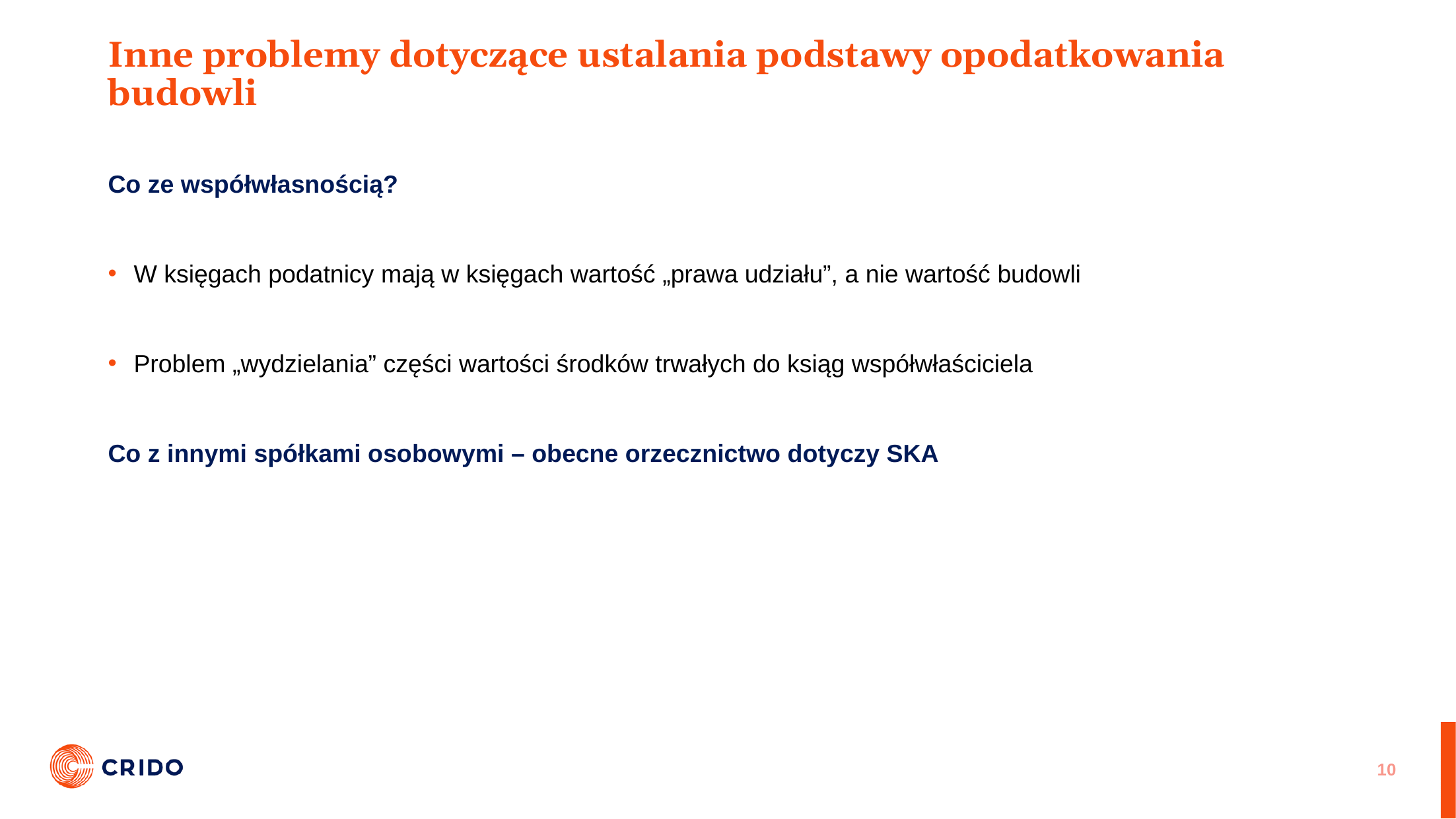

# Inne problemy dotyczące ustalania podstawy opodatkowania budowli
Co ze współwłasnością?

W księgach podatnicy mają w księgach wartość „prawa udziału”, a nie wartość budowli

Problem „wydzielania” części wartości środków trwałych do ksiąg współwłaściciela

Co z innymi spółkami osobowymi – obecne orzecznictwo dotyczy SKA

10